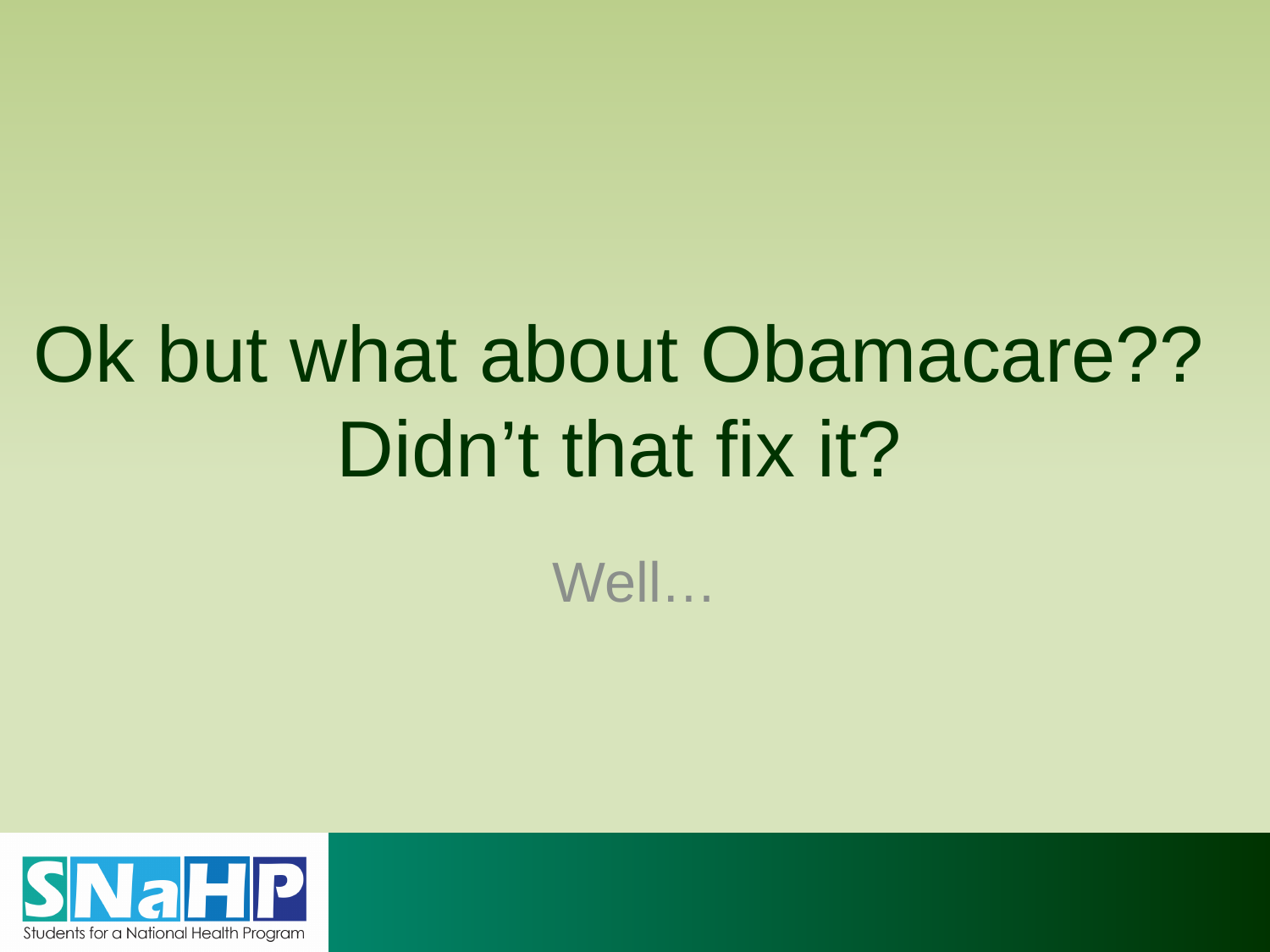

# Ok but what about Obamacare?? Didn’t that fix it?
Well…